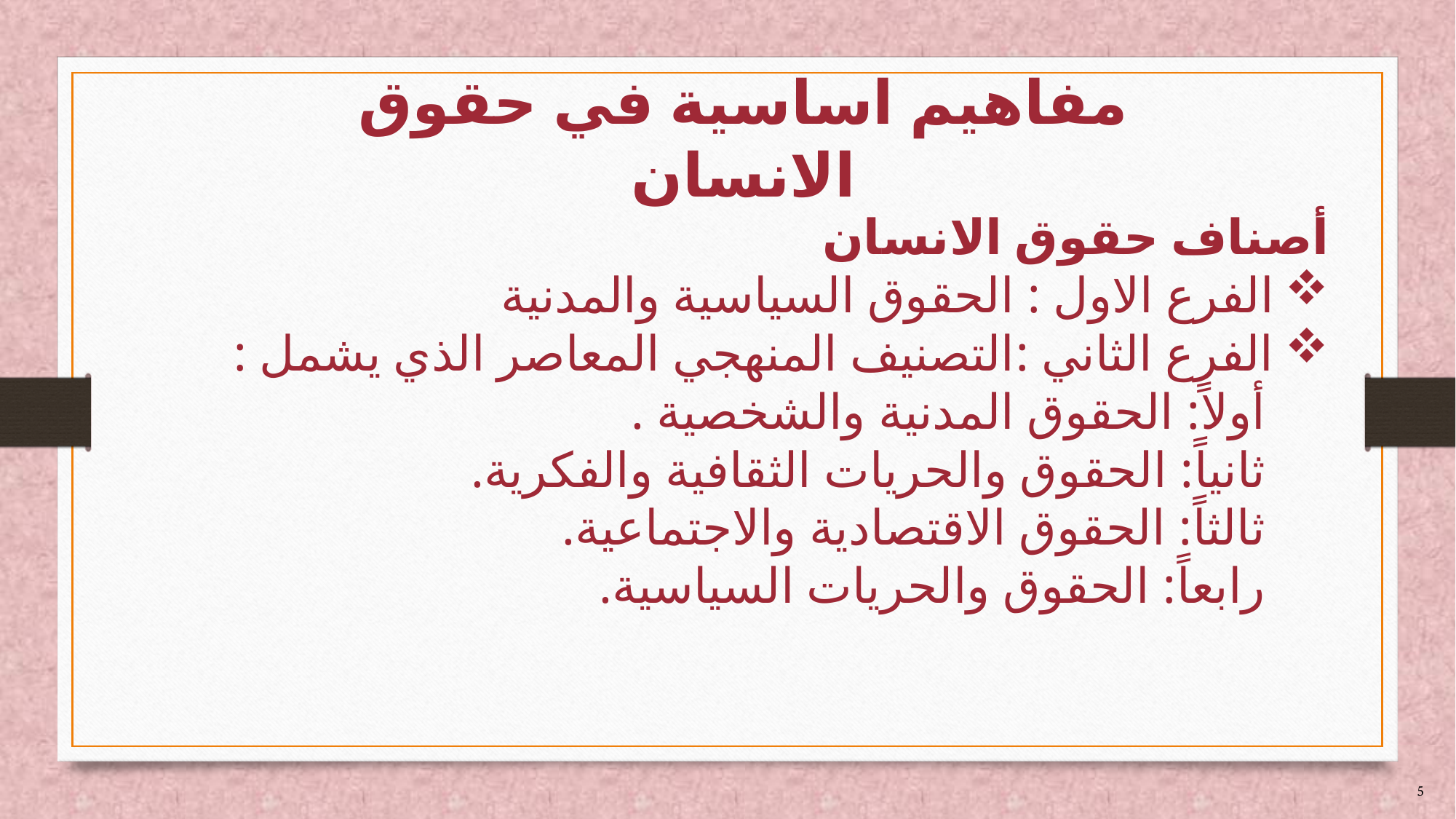

# مفاهيم اساسية في حقوق الانسان
أصناف حقوق الانسان
الفرع الاول : الحقوق السياسية والمدنية
الفرع الثاني :التصنيف المنهجي المعاصر الذي يشمل :
أولاً: الحقوق المدنية والشخصية .
ثانياً: الحقوق والحريات الثقافية والفكرية.
ثالثاً: الحقوق الاقتصادية والاجتماعية.
رابعاً: الحقوق والحريات السياسية.

5